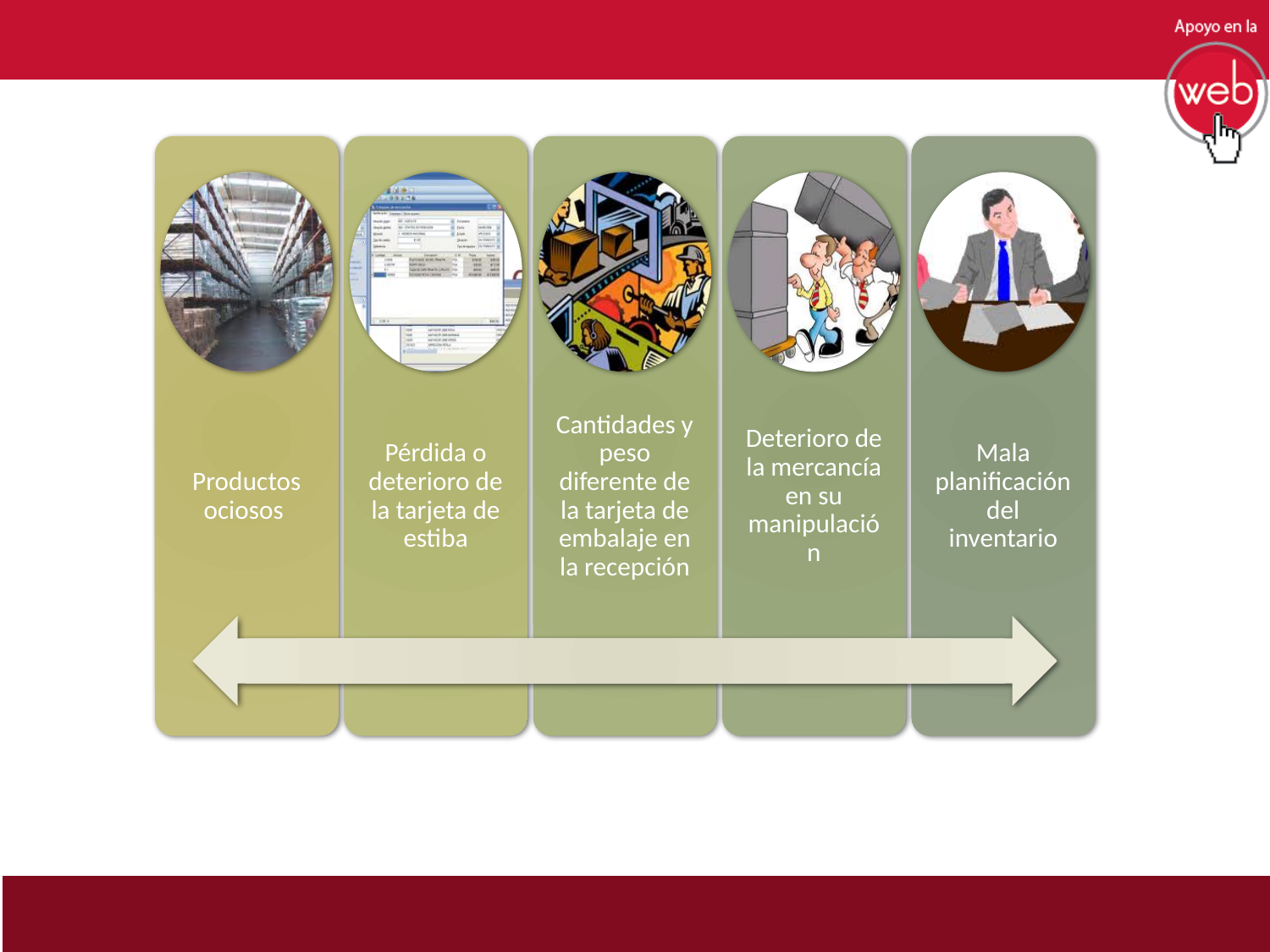

Productos ociosos
Pérdida o deterioro de la tarjeta de estiba
Cantidades y peso diferente de la tarjeta de embalaje en la recepción
Deterioro de la mercancía en su manipulación
Mala planificación del inventario
LOGISTICA INDUSTRIAL